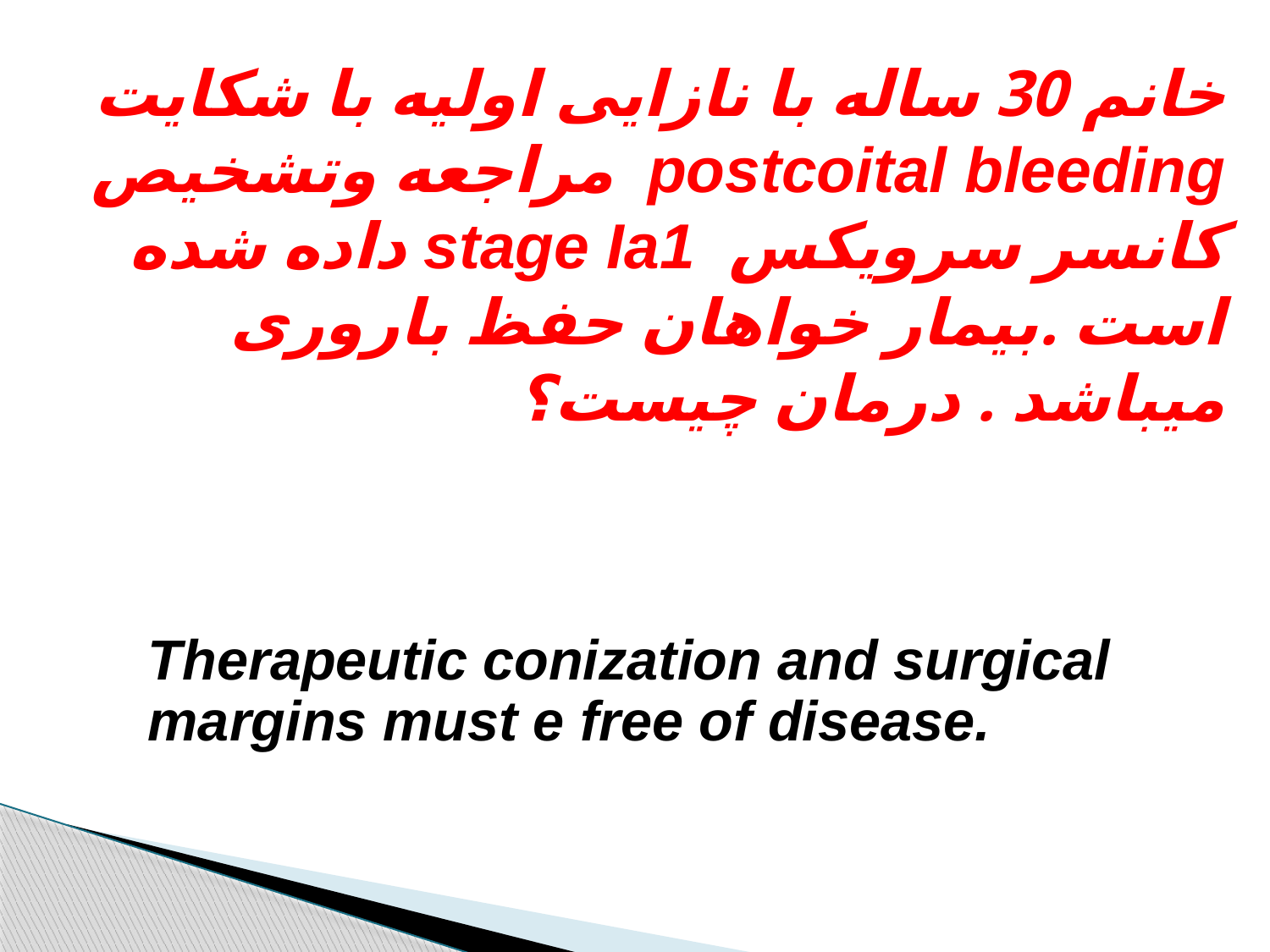

# خانم 30 ساله با نازایی اولیه با شکایت postcoital bleeding  مراجعه وتشخیص کانسر سرویکس  stage Ia1 داده شده است .بیمار خواهان حفظ باروری میباشد . درمان چیست؟

	Therapeutic conization and surgical margins must e free of disease.